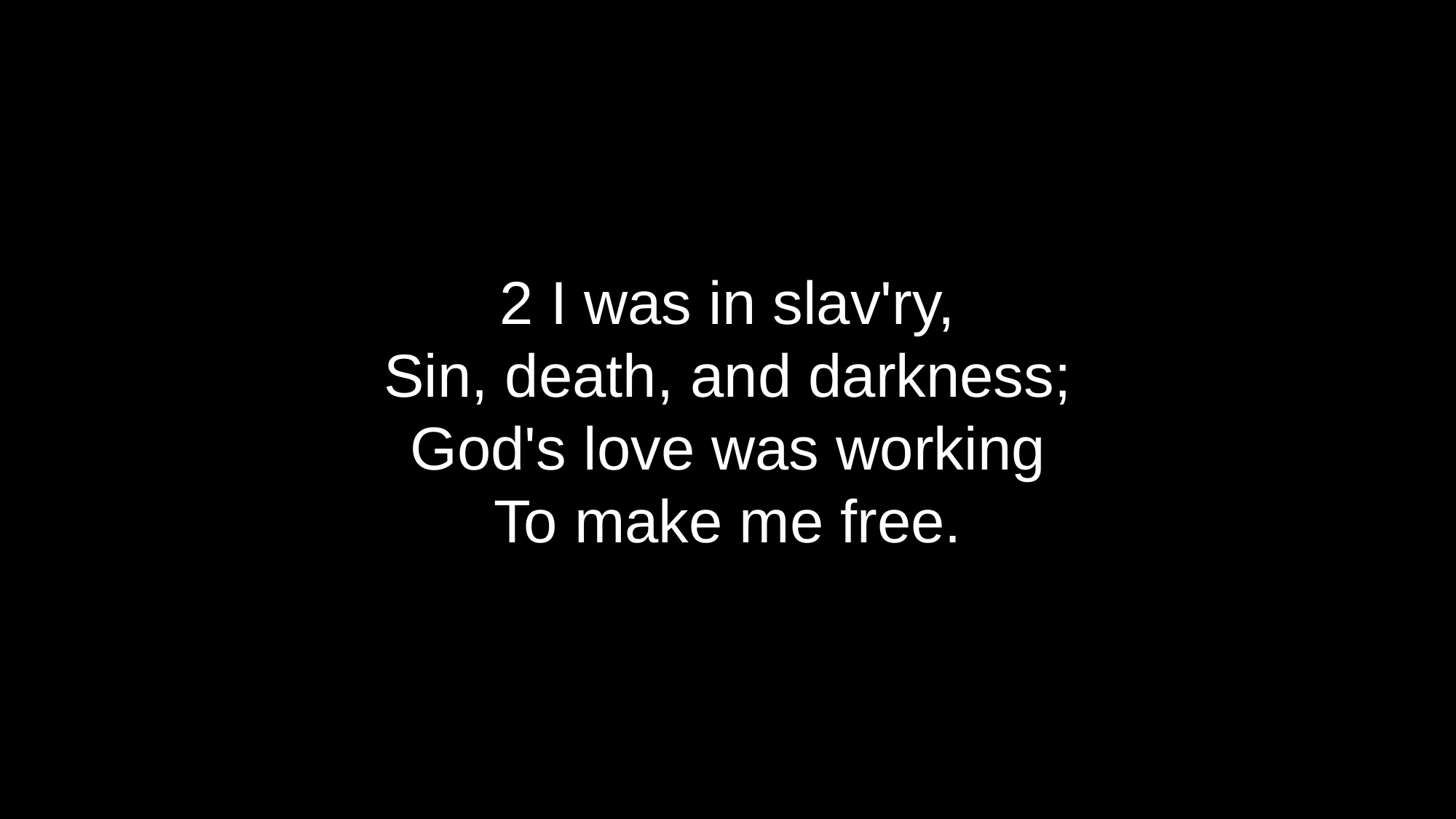

2 I was in slav'ry,
Sin, death, and darkness;
God's love was working
To make me free.